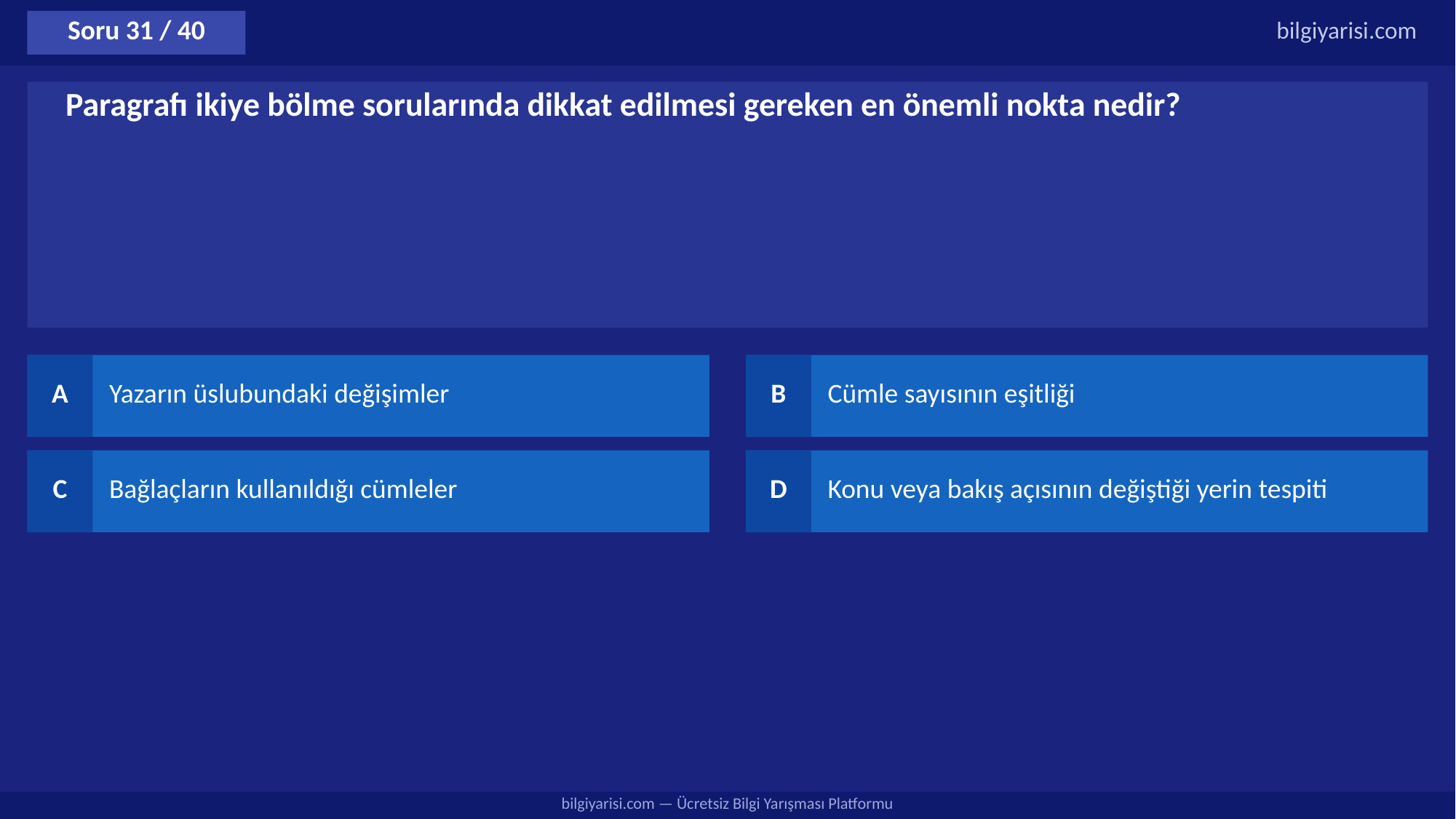

Soru 31 / 40
bilgiyarisi.com

Paragrafı ikiye bölme sorularında dikkat edilmesi gereken en önemli nokta nedir?

A
Yazarın üslubundaki değişimler

B
Cümle sayısının eşitliği

C
Bağlaçların kullanıldığı cümleler

D
Konu veya bakış açısının değiştiği yerin tespiti
bilgiyarisi.com — Ücretsiz Bilgi Yarışması Platformu